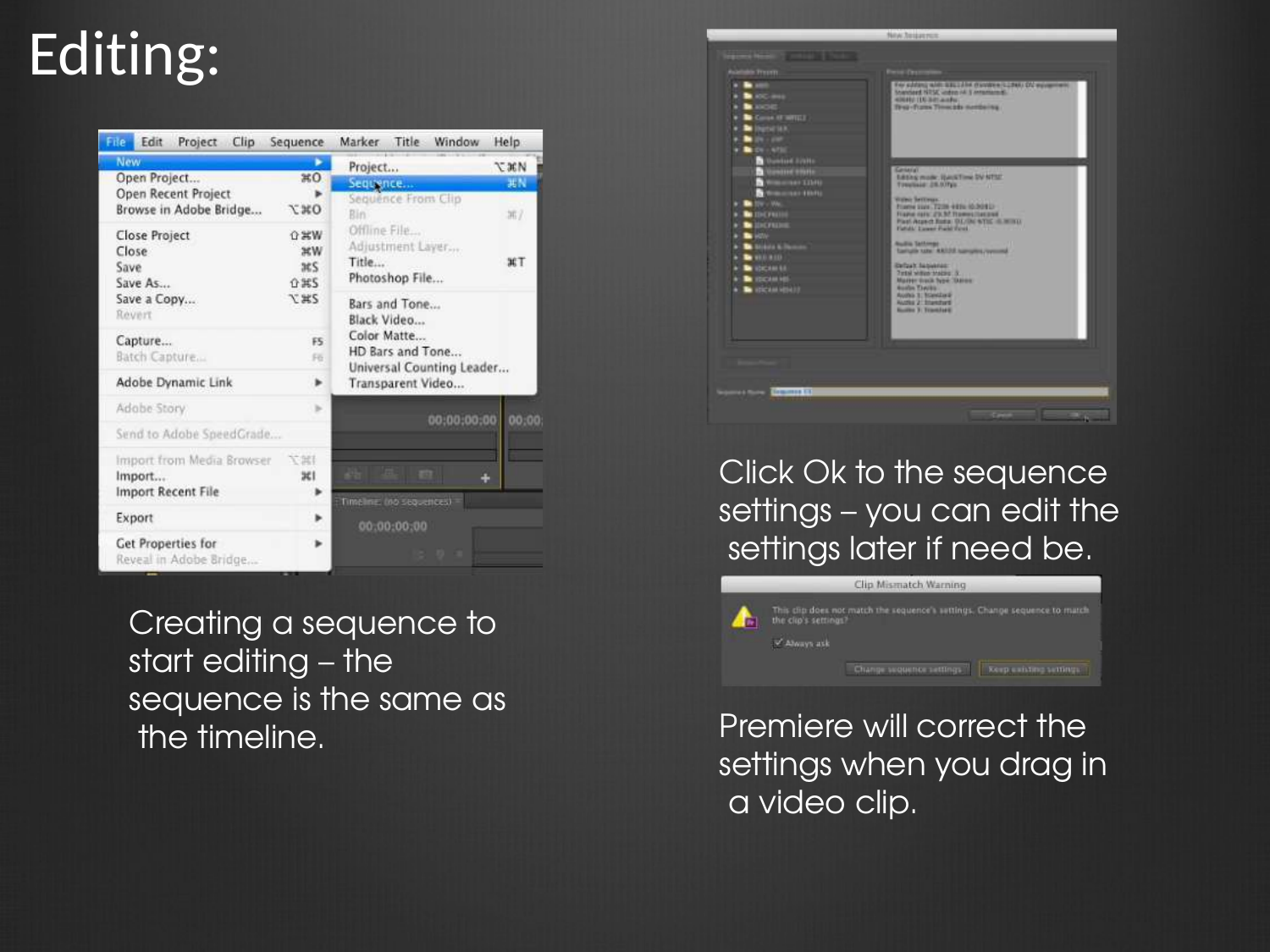

# Editing:

Click Ok to the sequence  settings – you can edit the  settings later if need be.

Creating a sequence to  start editing – the  sequence is the same as  the timeline.
Premiere will correct the  settings when you drag in  a video clip.